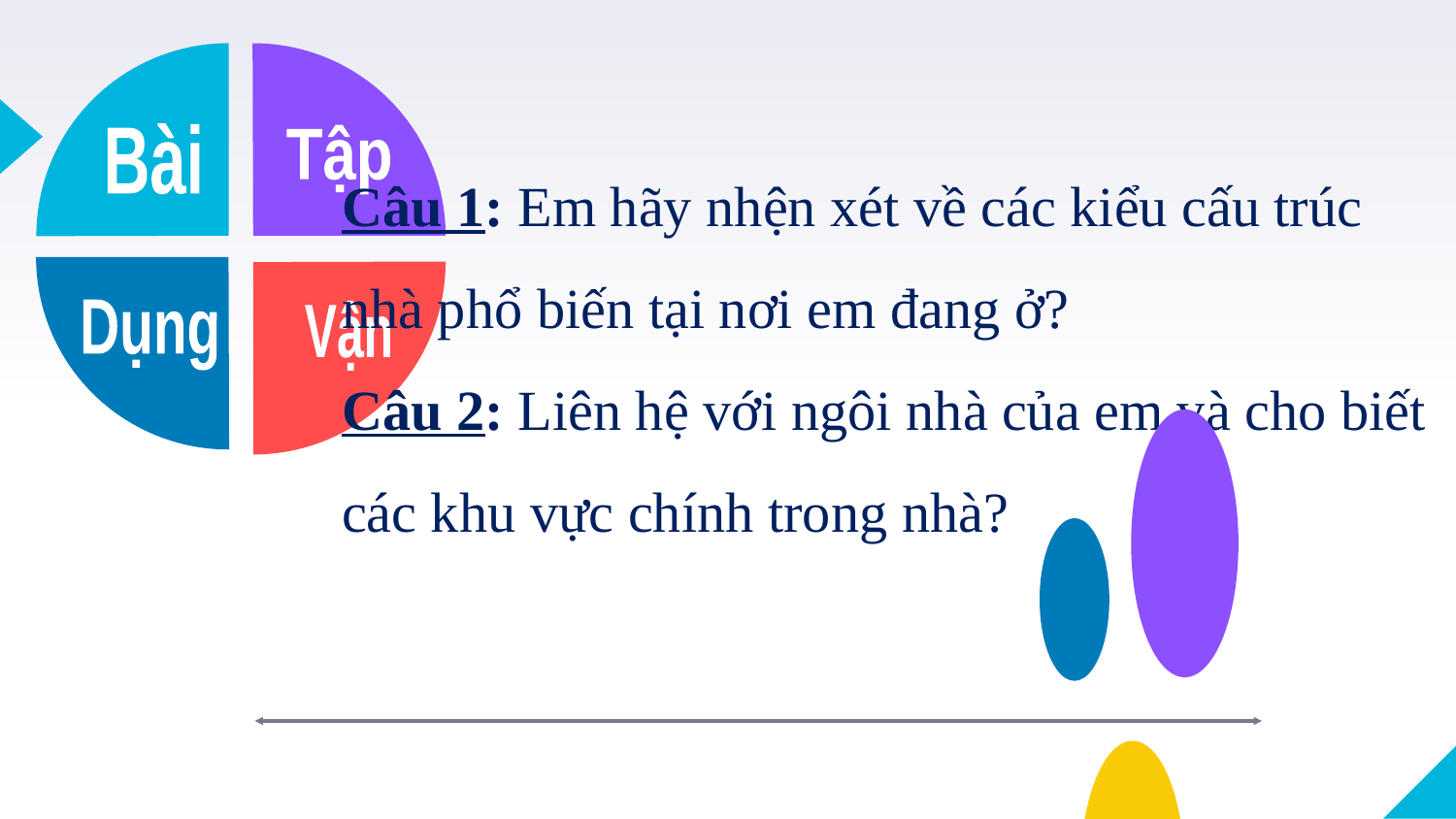

Bài
Tập
Dụng
Vận

Câu 1: Em hãy nhện xét về các kiểu cấu trúc
nhà phổ biến tại nơi em đang ở?
Câu 2: Liên hệ với ngôi nhà của em và cho biết
các khu vực chính trong nhà?

26